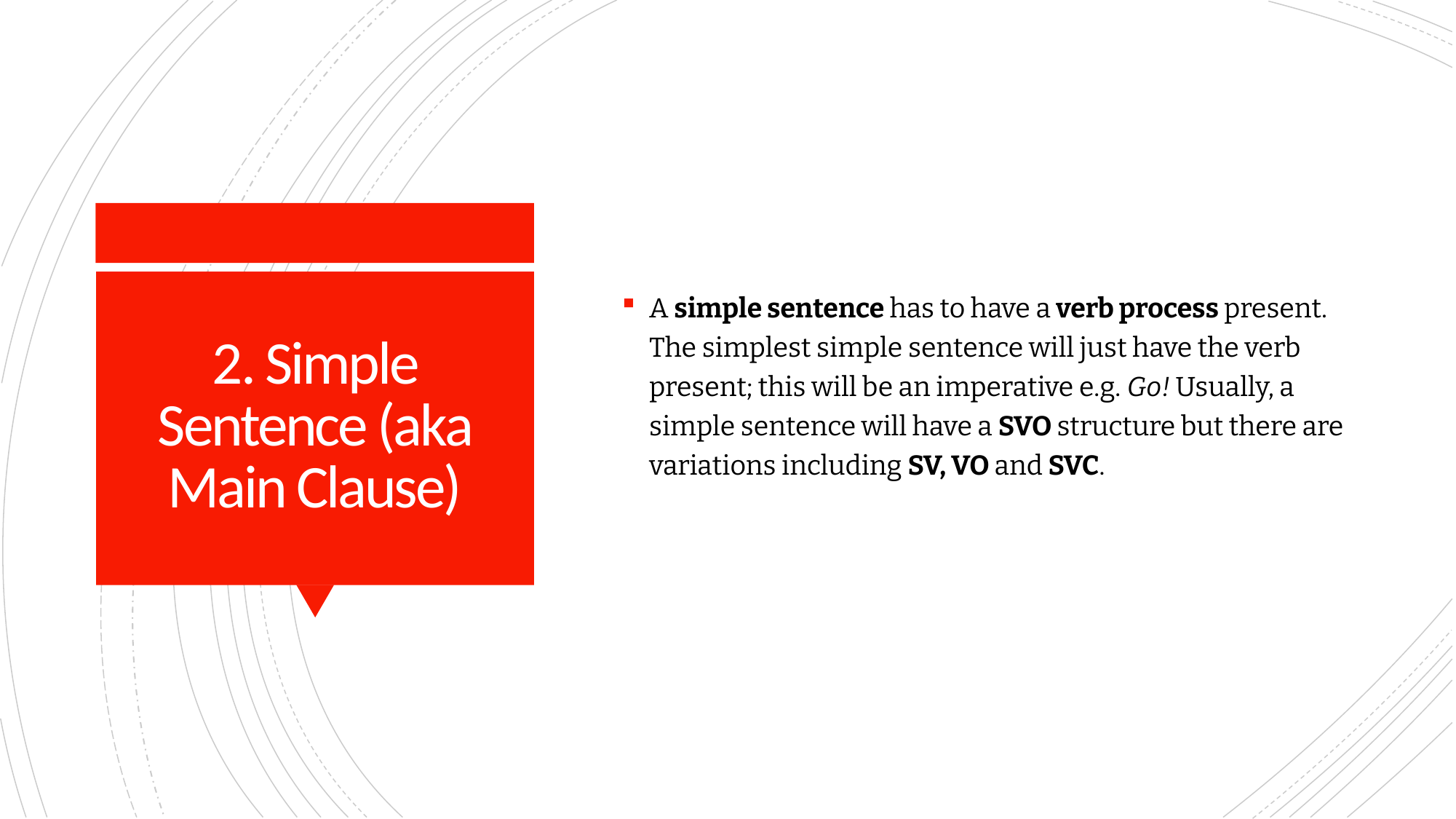

A simple sentence has to have a verb process present. The simplest simple sentence will just have the verb present; this will be an imperative e.g. Go! Usually, a simple sentence will have a SVO structure but there are variations including SV, VO and SVC.

# 2. Simple Sentence (aka Main Clause)